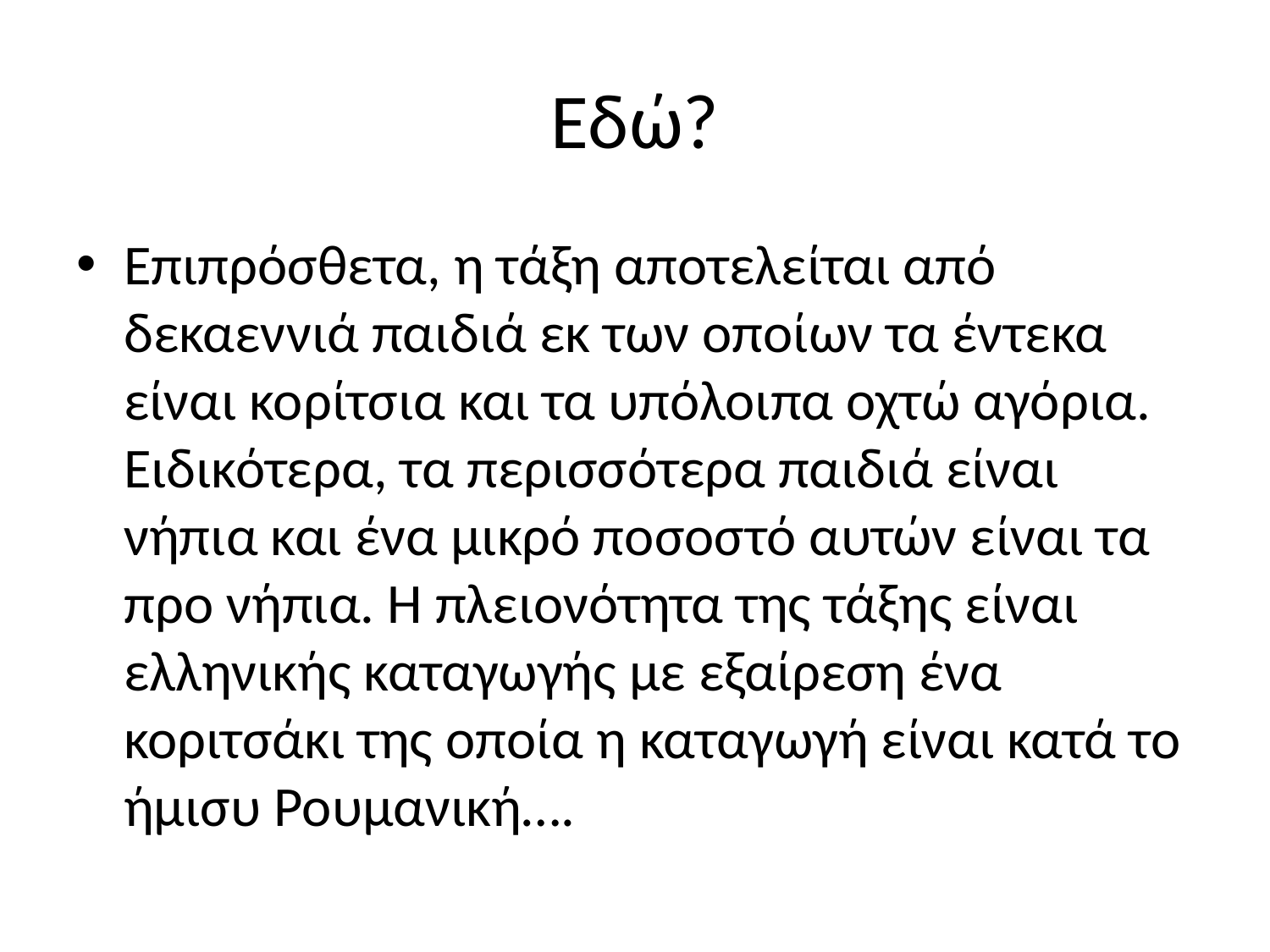

# Εδώ?
Επιπρόσθετα, η τάξη αποτελείται από δεκαεννιά παιδιά εκ των οποίων τα έντεκα είναι κορίτσια και τα υπόλοιπα οχτώ αγόρια. Ειδικότερα, τα περισσότερα παιδιά είναι νήπια και ένα μικρό ποσοστό αυτών είναι τα προ νήπια. Η πλειονότητα της τάξης είναι ελληνικής καταγωγής με εξαίρεση ένα κοριτσάκι της οποία η καταγωγή είναι κατά το ήμισυ Ρουμανική….